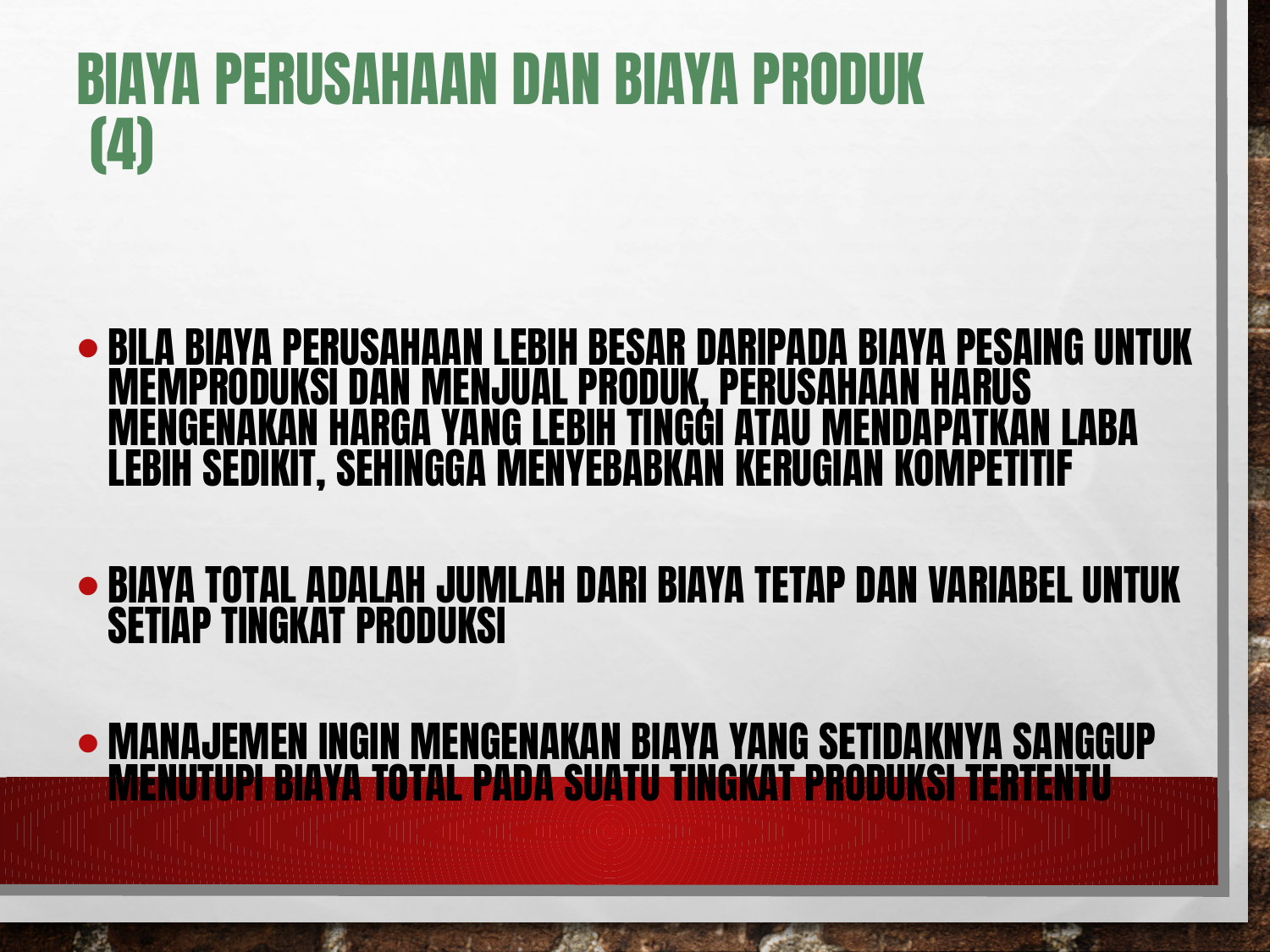

# Biaya Perusahaan dan Biaya Produk   (4)

Bila biaya perusahaan lebih besar daripada biaya pesaing untuk memproduksi dan menjual produk, perusahaan harus mengenakan harga yang lebih tinggi atau mendapatkan laba lebih sedikit, sehingga menyebabkan kerugian kompetitif

Biaya total adalah jumlah dari biaya tetap dan variabel untuk setiap tingkat produksi

Manajemen ingin mengenakan biaya yang setidaknya sanggup menutupi biaya total pada suatu tingkat produksi tertentu